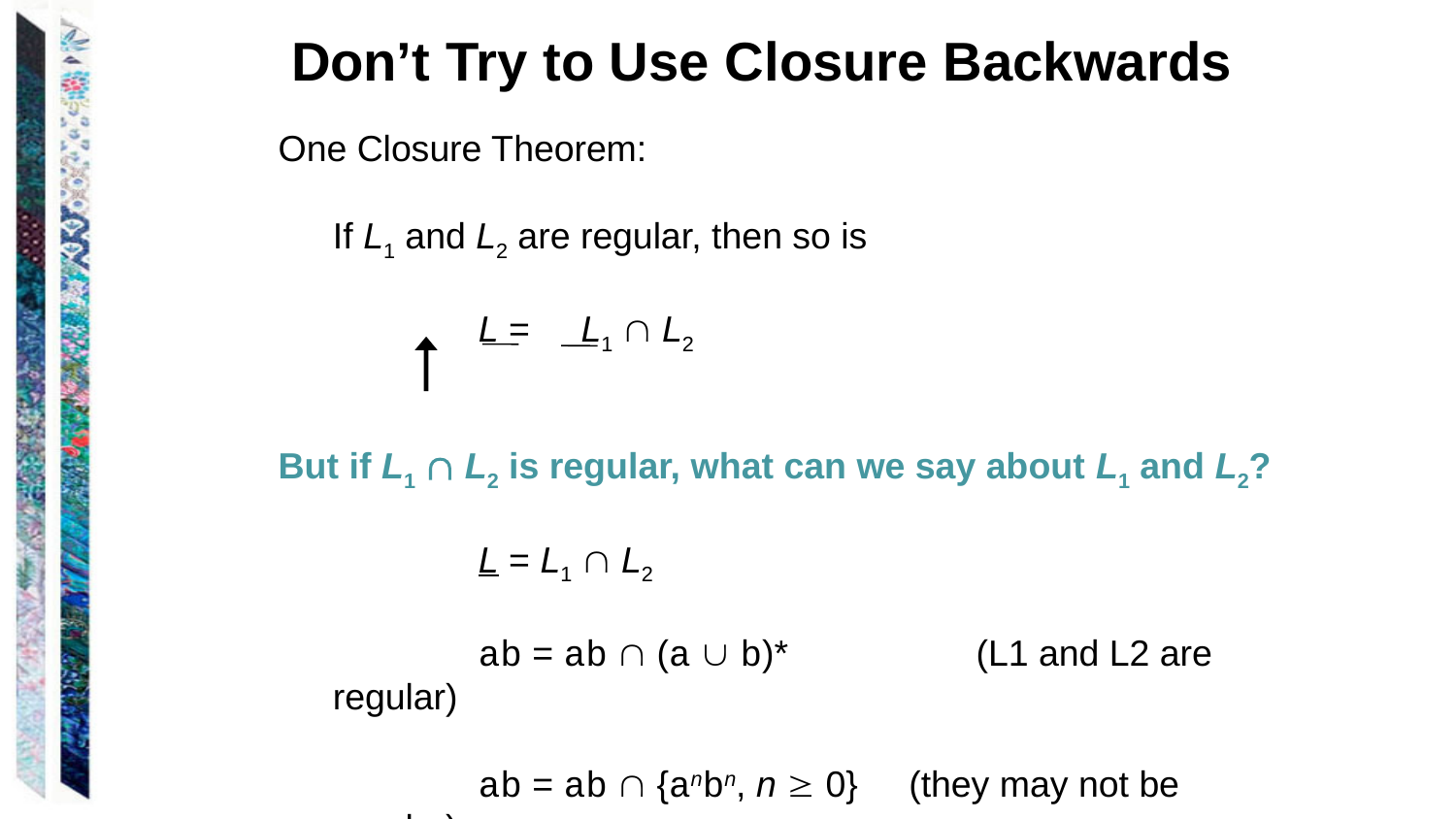

Don’t Try to Use Closure Backwards
One Closure Theorem:

	If L1 and L2 are regular, then so is

		L =     L1 ∩ L2

But if L1 ∩ L2 is regular, what can we say about L1 and L2?

		L = L1 ∩ L2

		ab = ab ∩ (a ∪ b)*	      (L1 and L2 are regular)

		ab = ab ∩ {anbn, n ≥ 0}     (they may not be regular)